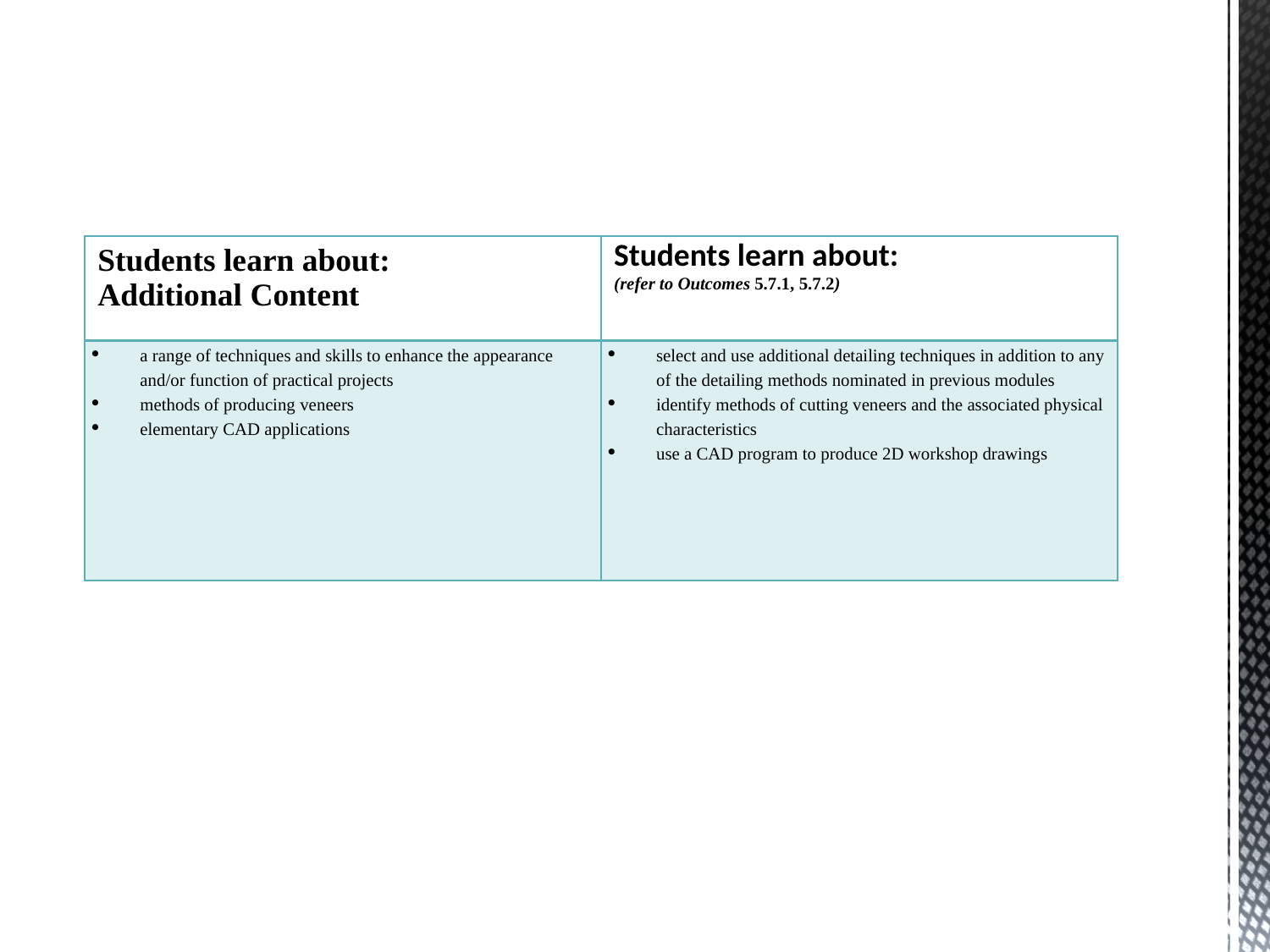

| Students learn about: Additional Content | Students learn about: (refer to Outcomes 5.7.1, 5.7.2) |
| --- | --- |
| a range of techniques and skills to enhance the appearance and/or function of practical projects methods of producing veneers elementary CAD applications | select and use additional detailing techniques in addition to any of the detailing methods nominated in previous modules identify methods of cutting veneers and the associated physical characteristics use a CAD program to produce 2D workshop drawings |